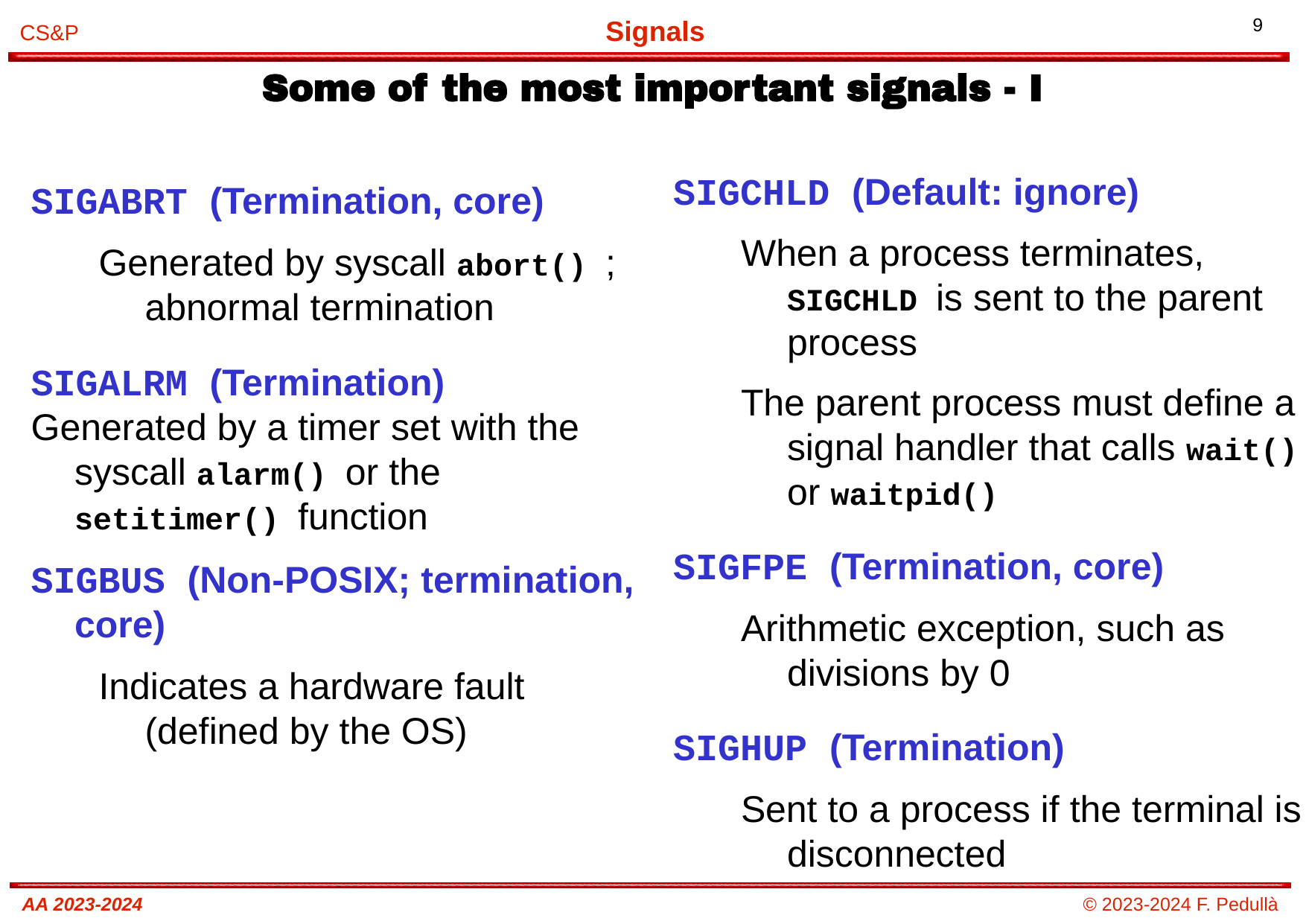

# Some of the most important signals - I
SIGCHLD (Default: ignore)
When a process terminates, SIGCHLD is sent to the parent process
The parent process must define a signal handler that calls wait() or waitpid()
SIGFPE (Termination, core)
Arithmetic exception, such as divisions by 0
SIGHUP (Termination)
Sent to a process if the terminal is disconnected
SIGABRT (Termination, core)
Generated by syscall abort() ; abnormal termination
SIGALRM (Termination)
Generated by a timer set with the syscall alarm() or the setitimer() function
SIGBUS (Non-POSIX; termination, core)
Indicates a hardware fault (defined by the OS)